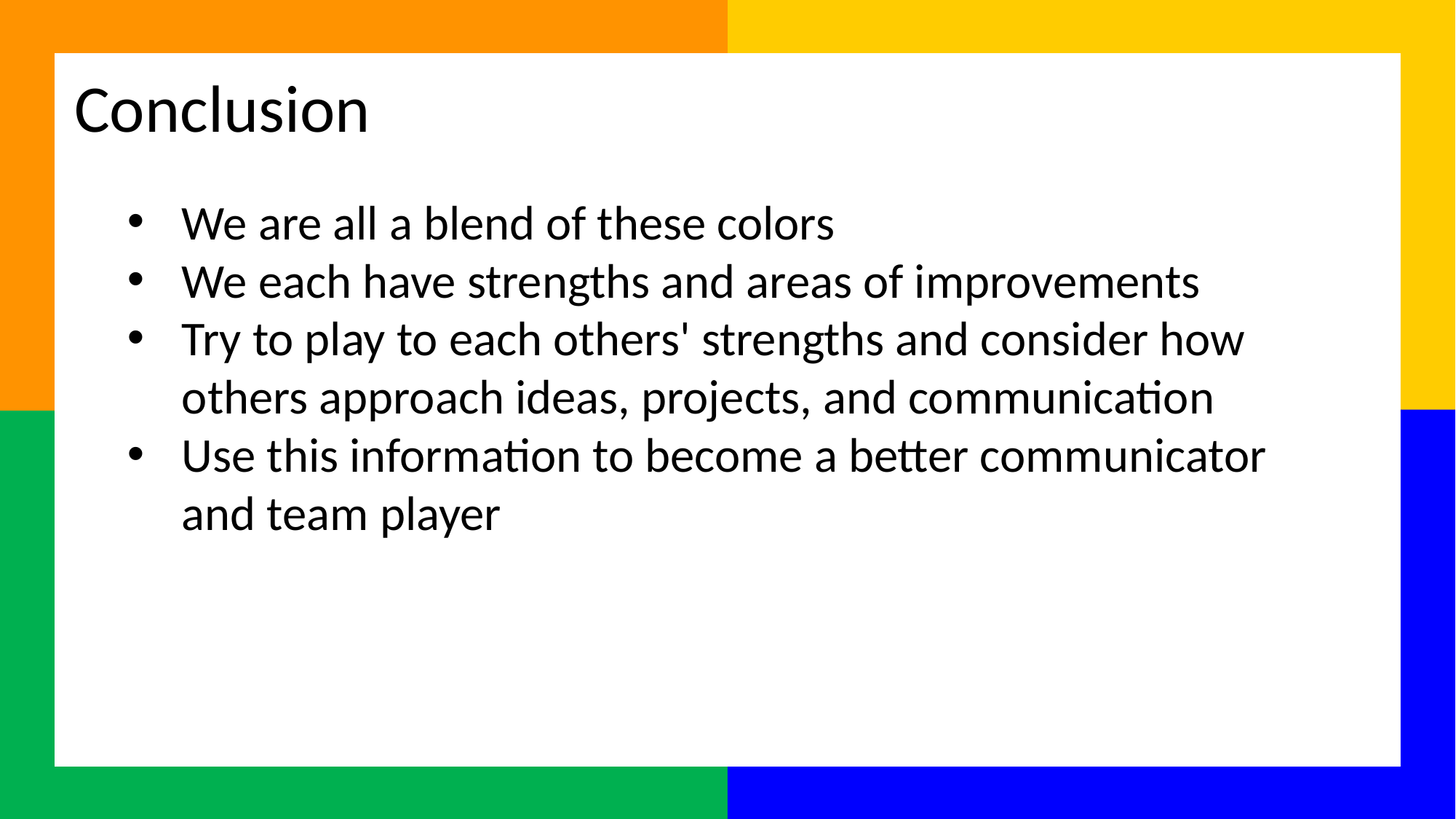

# Conclusion
We are all a blend of these colors
We each have strengths and areas of improvements
Try to play to each others' strengths and consider how others approach ideas, projects, and communication
Use this information to become a better communicator and team player